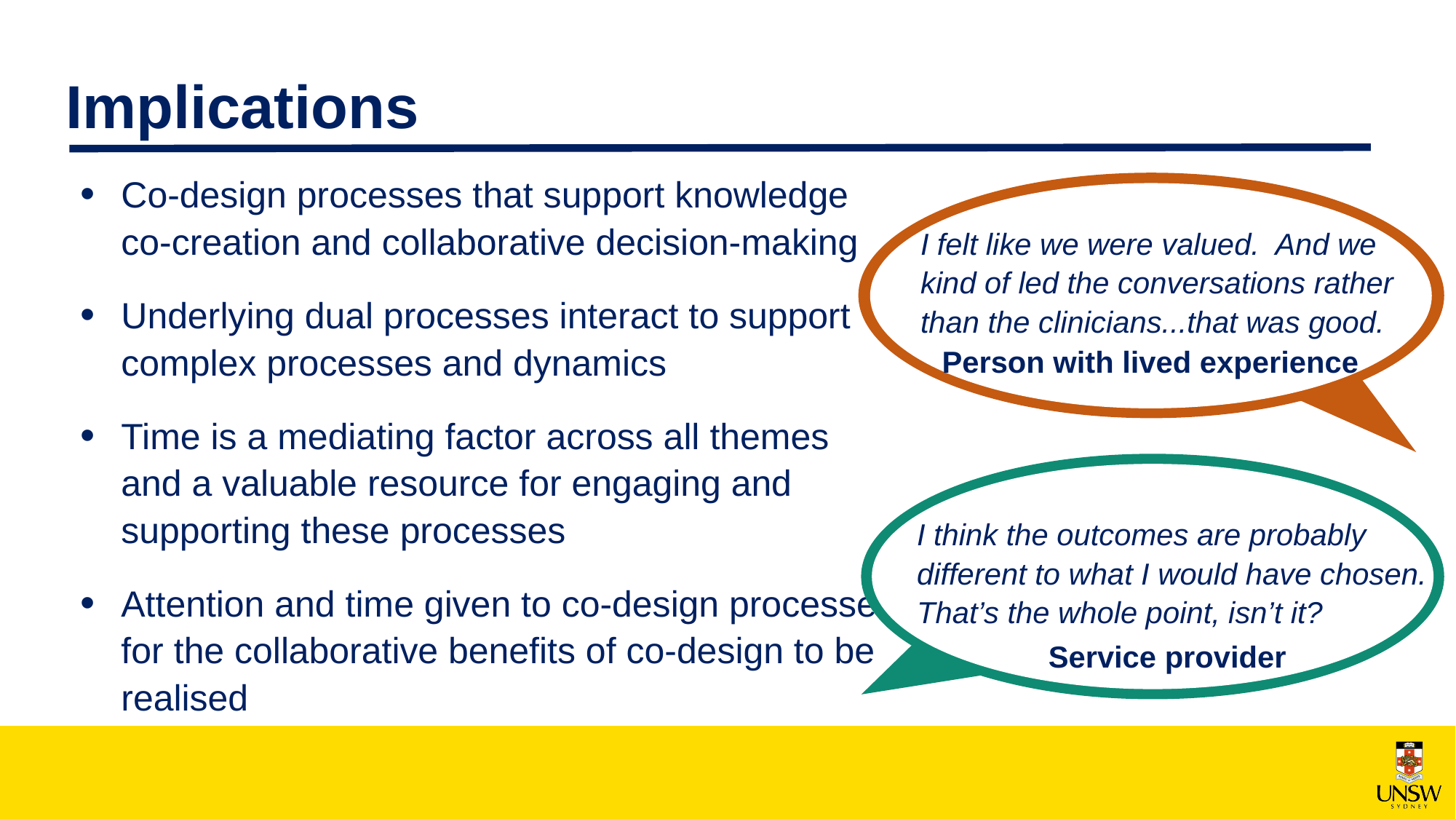

Implications
Co-design processes that support knowledge co-creation and collaborative decision-making
Underlying dual processes interact to support complex processes and dynamics
Time is a mediating factor across all themes and a valuable resource for engaging and supporting these processes
Attention and time given to co-design processes for the collaborative benefits of co-design to be realised

I felt like we were valued.  And we kind of led the conversations rather than the clinicians...that was good.
Person with lived experience

I think the outcomes are probably different to what I would have chosen. That’s the whole point, isn’t it?

Service provider